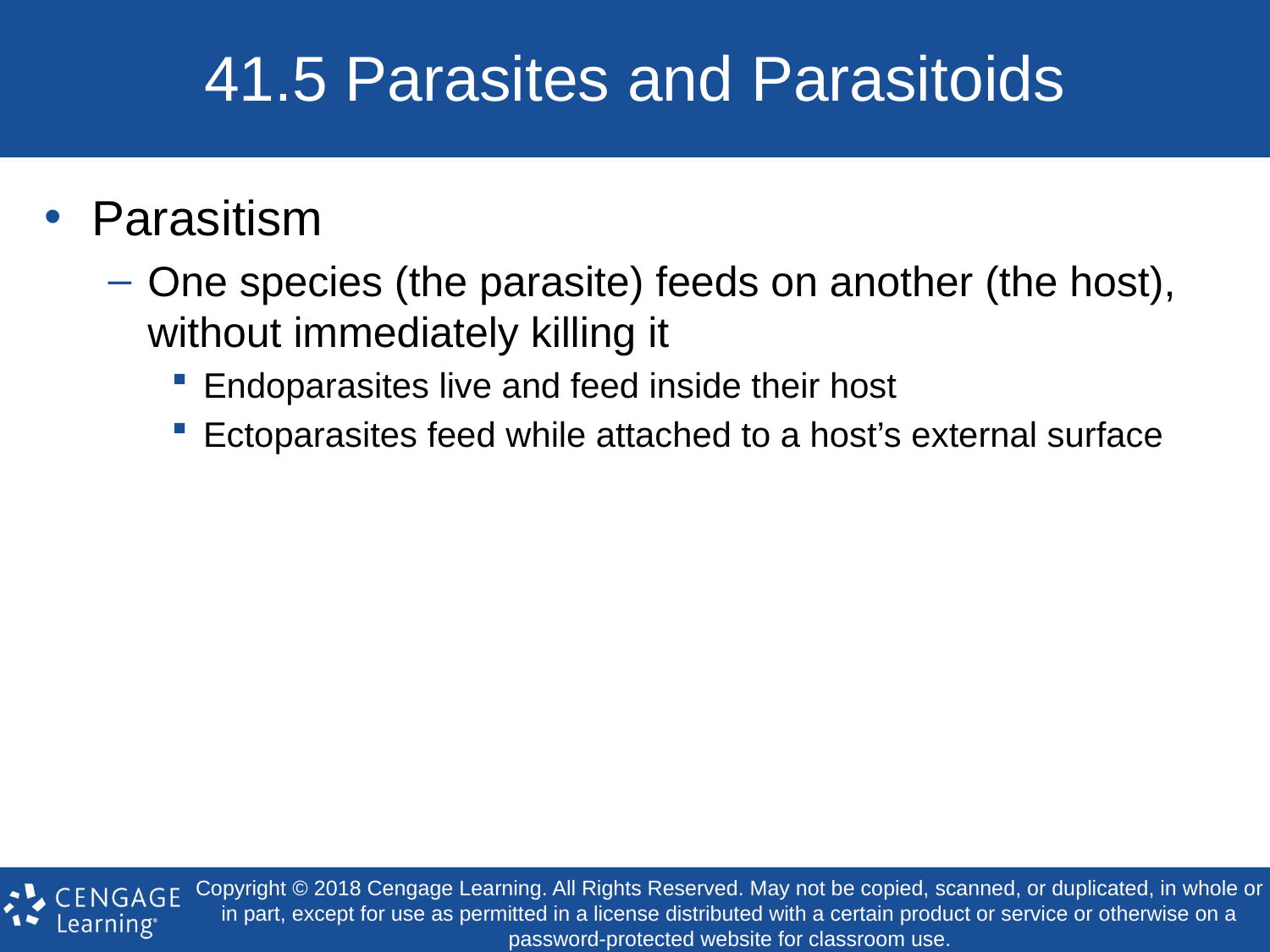

# 41.5 Parasites and Parasitoids
Parasitism
One species (the parasite) feeds on another (the host), without immediately killing it
Endoparasites live and feed inside their host
Ectoparasites feed while attached to a host’s external surface